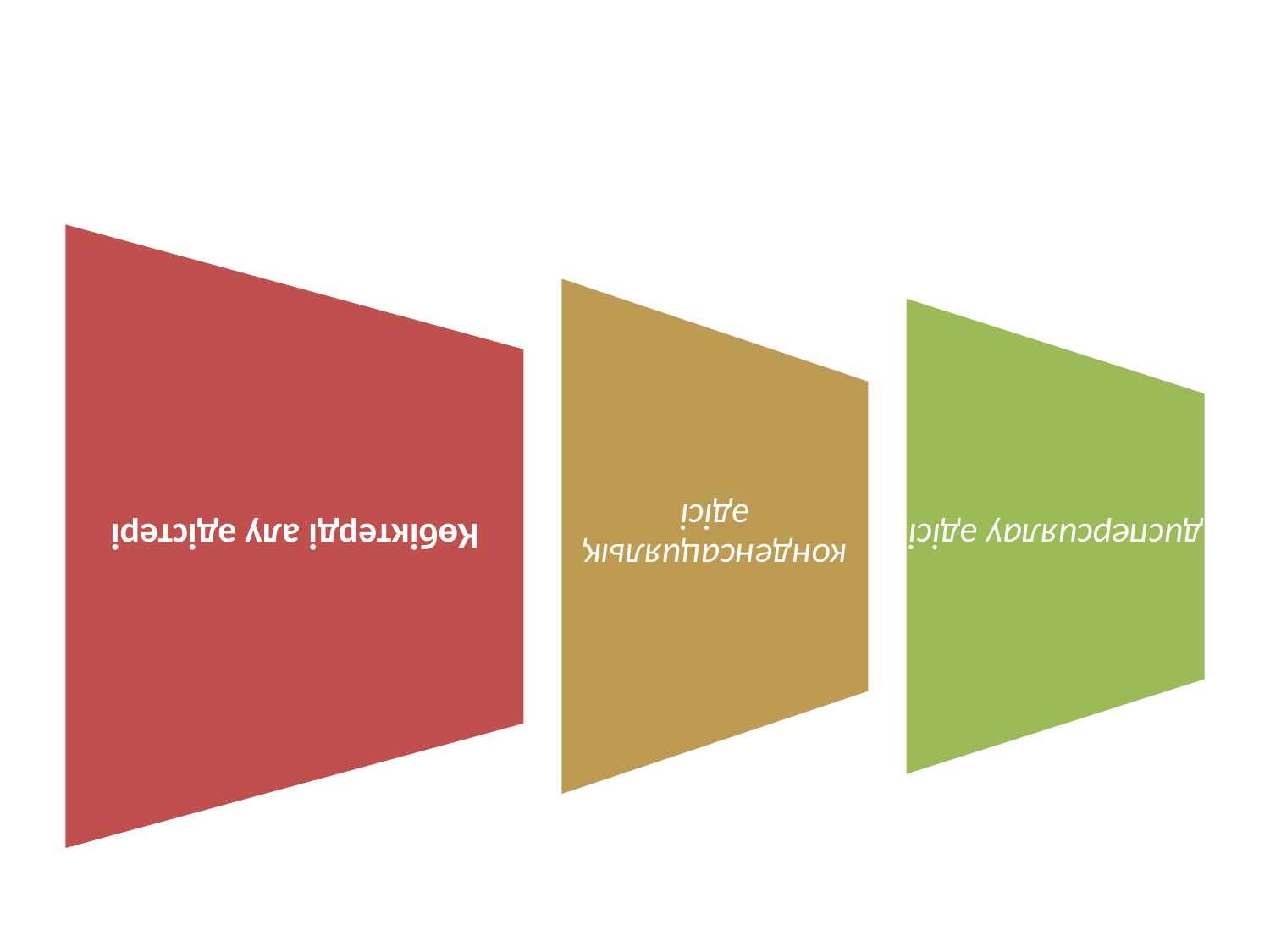

#
Көбіктерді алу әдістері
конденсациялық әдici
дисперсиялау әдici